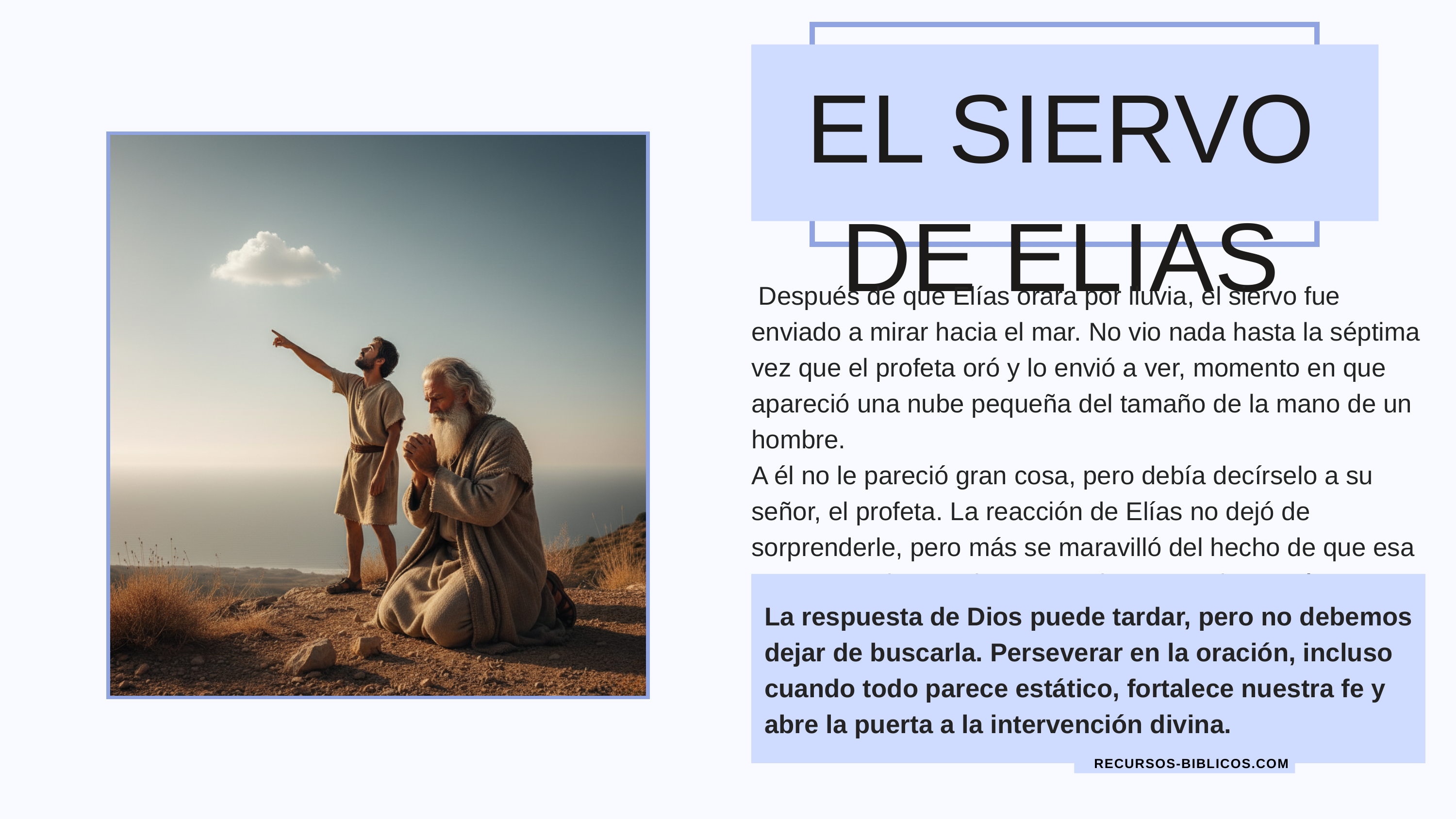

EL SIERVO DE ELIAS

 Después de que Elías orara por lluvia, el siervo fue enviado a mirar hacia el mar. No vio nada hasta la séptima vez que el profeta oró y lo envió a ver, momento en que apareció una nube pequeña del tamaño de la mano de un hombre.
A él no le pareció gran cosa, pero debía decírselo a su señor, el profeta. La reacción de Elías no dejó de sorprenderle, pero más se maravilló del hecho de que esa pequeña nube terminara con siete años de sequía.

La respuesta de Dios puede tardar, pero no debemos dejar de buscarla. Perseverar en la oración, incluso cuando todo parece estático, fortalece nuestra fe y abre la puerta a la intervención divina.

RECURSOS-BIBLICOS.COM